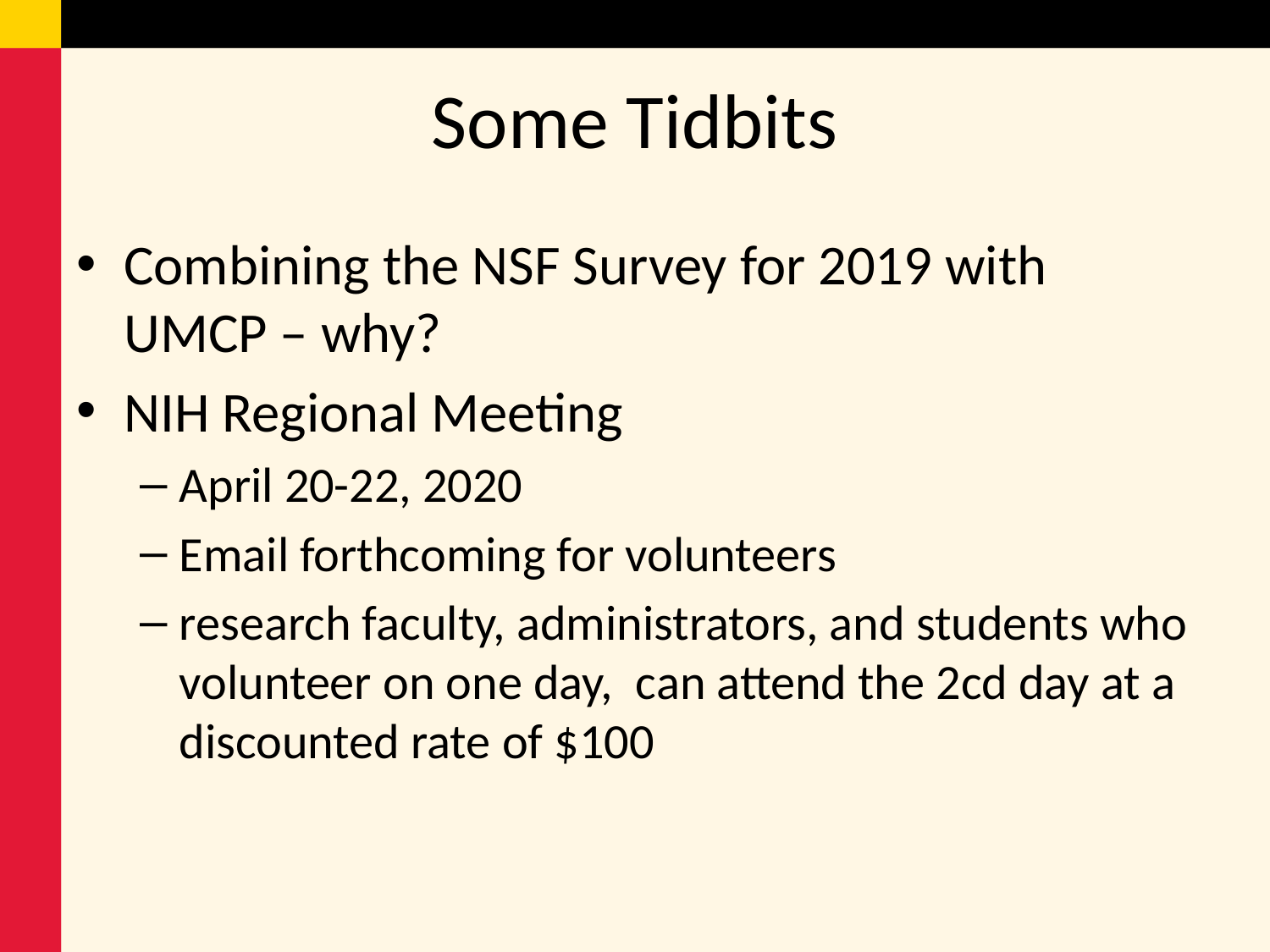

# Some Tidbits
Combining the NSF Survey for 2019 with UMCP – why?
NIH Regional Meeting
April 20-22, 2020
Email forthcoming for volunteers
research faculty, administrators, and students who volunteer on one day,  can attend the 2cd day at a discounted rate of $100